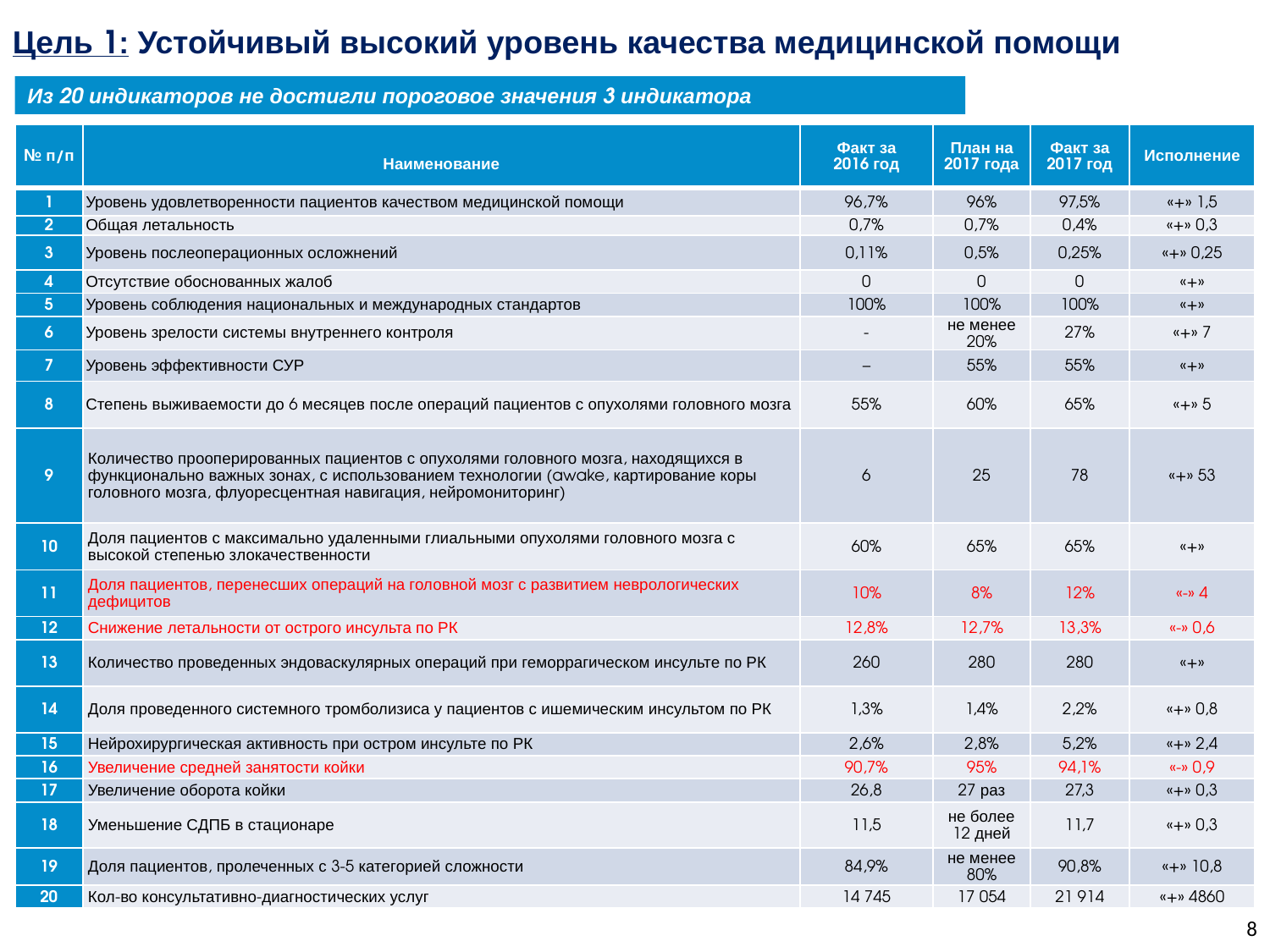

Цель 1: Устойчивый высокий уровень качества медицинской помощи
Из 20 индикаторов не достигли пороговое значения 3 индикатора
| № п/п | Наименование | Факт за 2016 год | План на 2017 года | Факт за 2017 год | Исполнение |
| --- | --- | --- | --- | --- | --- |
| 1 | Уровень удовлетворенности пациентов качеством медицинской помощи | 96,7% | 96% | 97,5% | «+» 1,5 |
| 2 | Общая летальность | 0,7% | 0,7% | 0,4% | «+» 0,3 |
| 3 | Уровень послеоперационных осложнений | 0,11% | 0,5% | 0,25% | «+» 0,25 |
| 4 | Отсутствие обоснованных жалоб | 0 | 0 | 0 | «+» |
| 5 | Уровень соблюдения национальных и международных стандартов | 100% | 100% | 100% | «+» |
| 6 | Уровень зрелости системы внутреннего контроля | - | не менее 20% | 27% | «+» 7 |
| 7 | Уровень эффективности СУР | – | 55% | 55% | «+» |
| 8 | Степень выживаемости до 6 месяцев после операций пациентов с опухолями головного мозга | 55% | 60% | 65% | «+» 5 |
| 9 | Количество прооперированных пациентов с опухолями головного мозга, находящихся в функционально важных зонах, с использованием технологии (awake, картирование коры головного мозга, флуоресцентная навигация, нейромониторинг) | 6 | 25 | 78 | «+» 53 |
| 10 | Доля пациентов с максимально удаленными глиальными опухолями головного мозга с высокой степенью злокачественности | 60% | 65% | 65% | «+» |
| 11 | Доля пациентов, перенесших операций на головной мозг с развитием неврологических дефицитов | 10% | 8% | 12% | «-» 4 |
| 12 | Снижение летальности от острого инсульта по РК | 12,8% | 12,7% | 13,3% | «-» 0,6 |
| 13 | Количество проведенных эндоваскулярных операций при геморрагическом инсульте по РК | 260 | 280 | 280 | «+» |
| 14 | Доля проведенного системного тромболизиса у пациентов с ишемическим инсультом по РК | 1,3% | 1,4% | 2,2% | «+» 0,8 |
| 15 | Нейрохирургическая активность при остром инсульте по РК | 2,6% | 2,8% | 5,2% | «+» 2,4 |
| 16 | Увеличение средней занятости койки | 90,7% | 95% | 94,1% | «-» 0,9 |
| 17 | Увеличение оборота койки | 26,8 | 27 раз | 27,3 | «+» 0,3 |
| 18 | Уменьшение СДПБ в стационаре | 11,5 | не более 12 дней | 11,7 | «+» 0,3 |
| 19 | Доля пациентов, пролеченных с 3-5 категорией сложности | 84,9% | не менее 80% | 90,8% | «+» 10,8 |
| 20 | Кол-во консультативно-диагностических услуг | 14 745 | 17 054 | 21 914 | «+» 4860 |
8